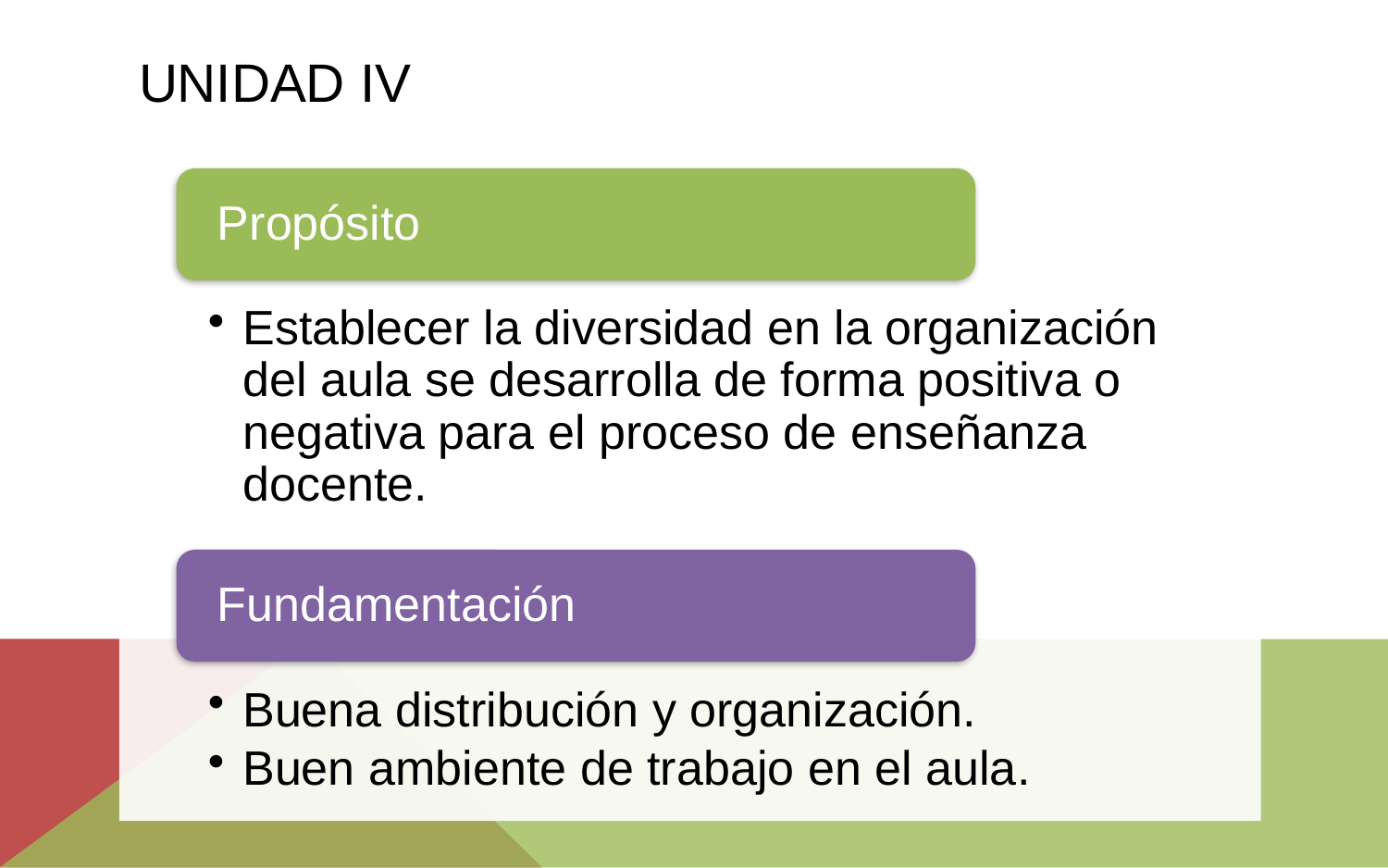

# Unidad iv

Establecer la diversidad en la organización del aula se desarrolla de forma positiva o negativa para el proceso de enseñanza docente.
Propósito
Buena distribución y organización.
Buen ambiente de trabajo en el aula.
Fundamentación